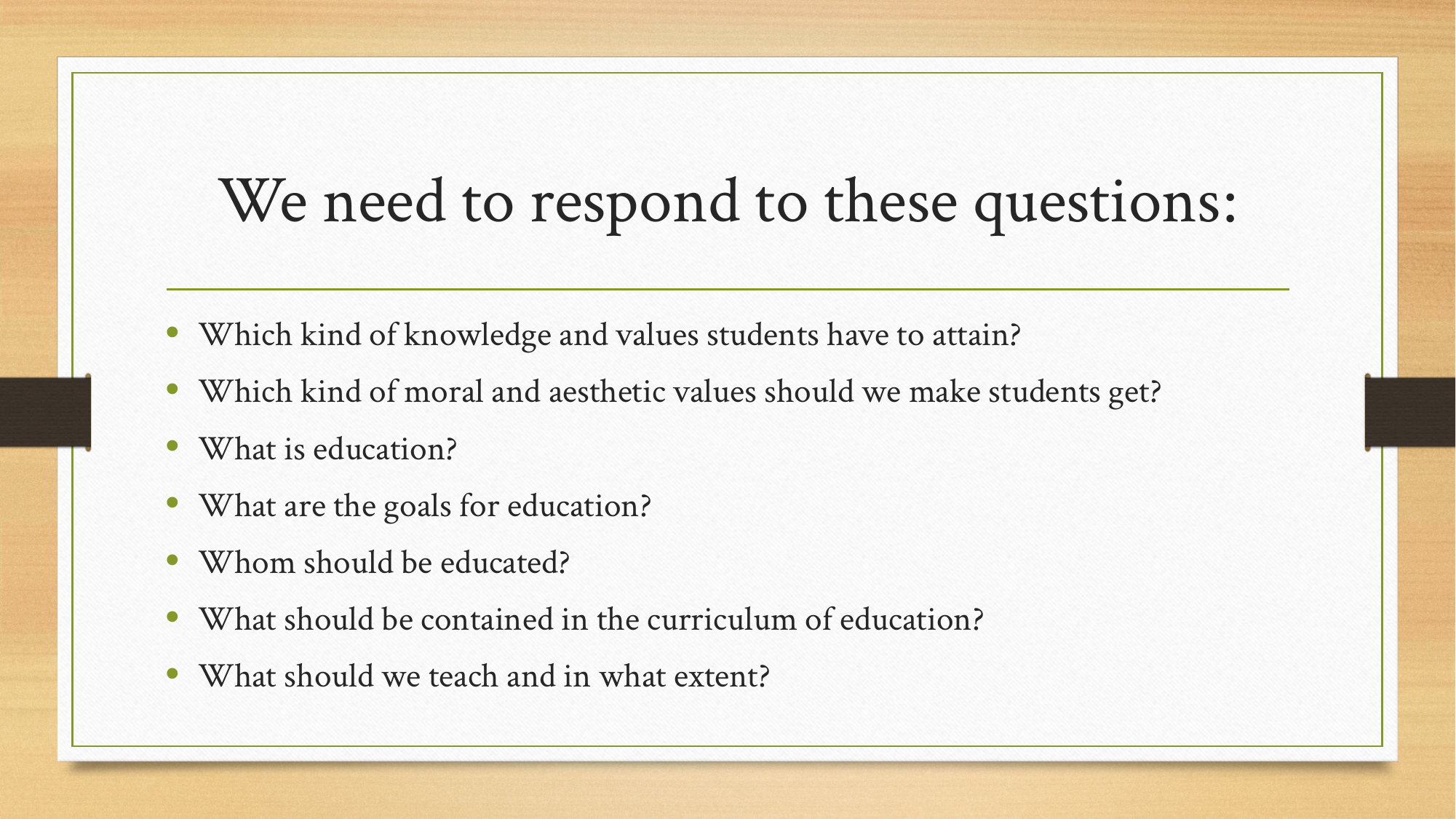

# We need to respond to these questions:
Which kind of knowledge and values students have to attain?
Which kind of moral and aesthetic values should we make students get?
What is education?
What are the goals for education?
Whom should be educated?
What should be contained in the curriculum of education?
What should we teach and in what extent?